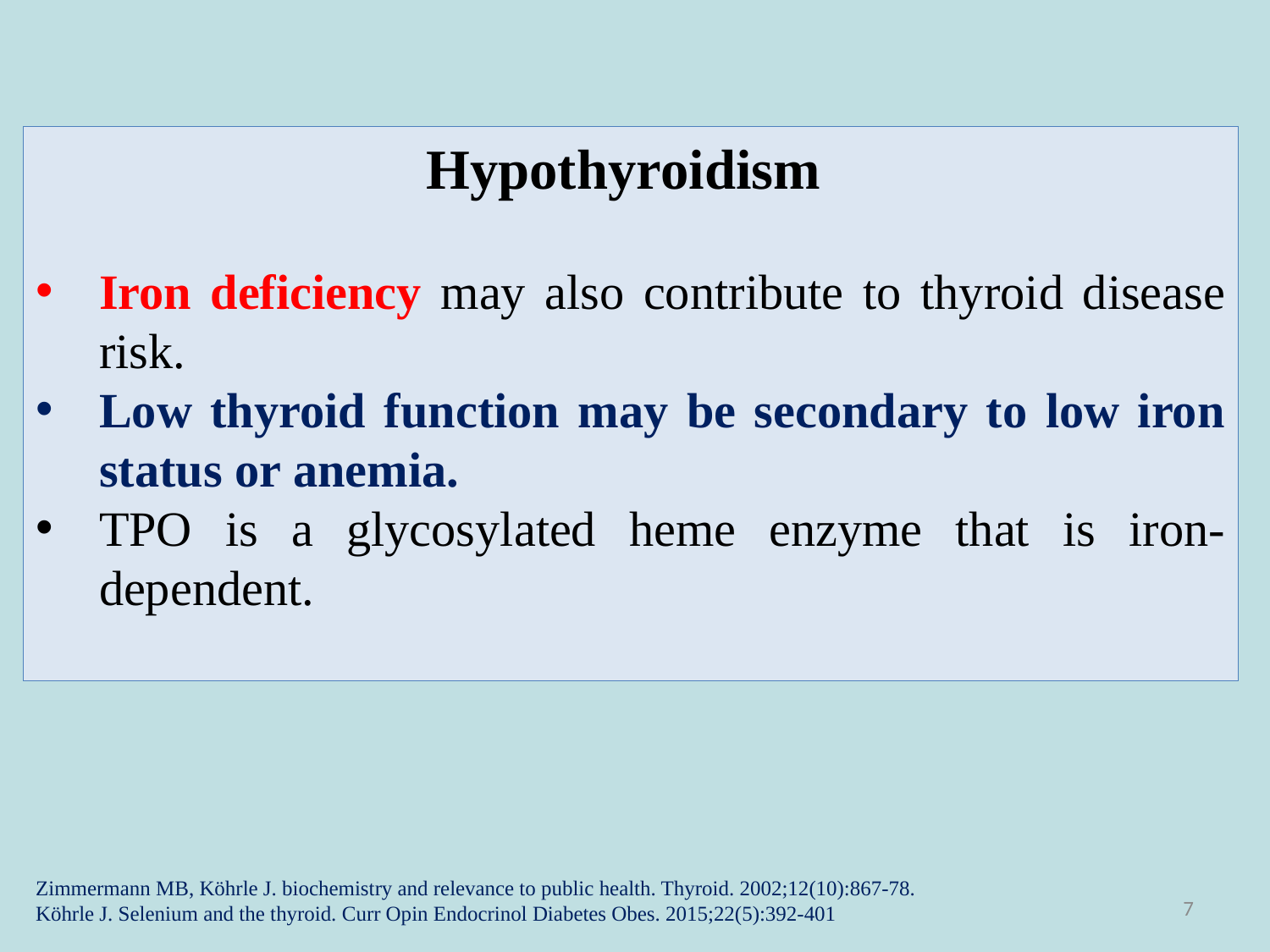

Hypothyroidism

Iron deficiency may also contribute to thyroid disease risk.
Low thyroid function may be secondary to low iron status or anemia.
TPO is a glycosylated heme enzyme that is iron-dependent.

Zimmermann MB, Köhrle J. biochemistry and relevance to public health. Thyroid. 2002;12(10):867-78.
Köhrle J. Selenium and the thyroid. Curr Opin Endocrinol Diabetes Obes. 2015;22(5):392-401
7